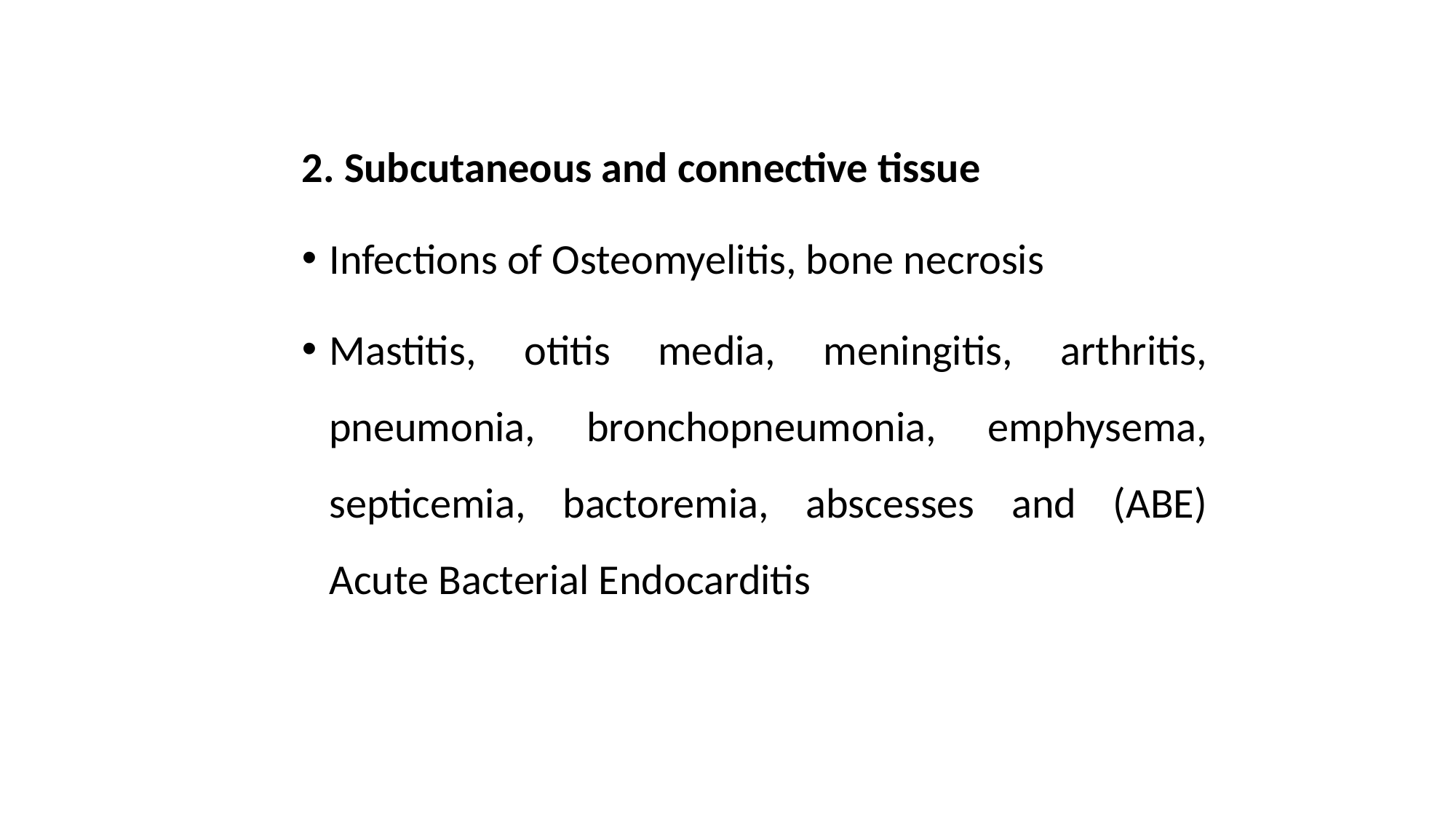

#
2. Subcutaneous and connective tissue
Infections of Osteomyelitis, bone necrosis
Mastitis, otitis media, meningitis, arthritis, pneumonia, bronchopneumonia, emphysema, septicemia, bactoremia, abscesses and (ABE) Acute Bacterial Endocarditis